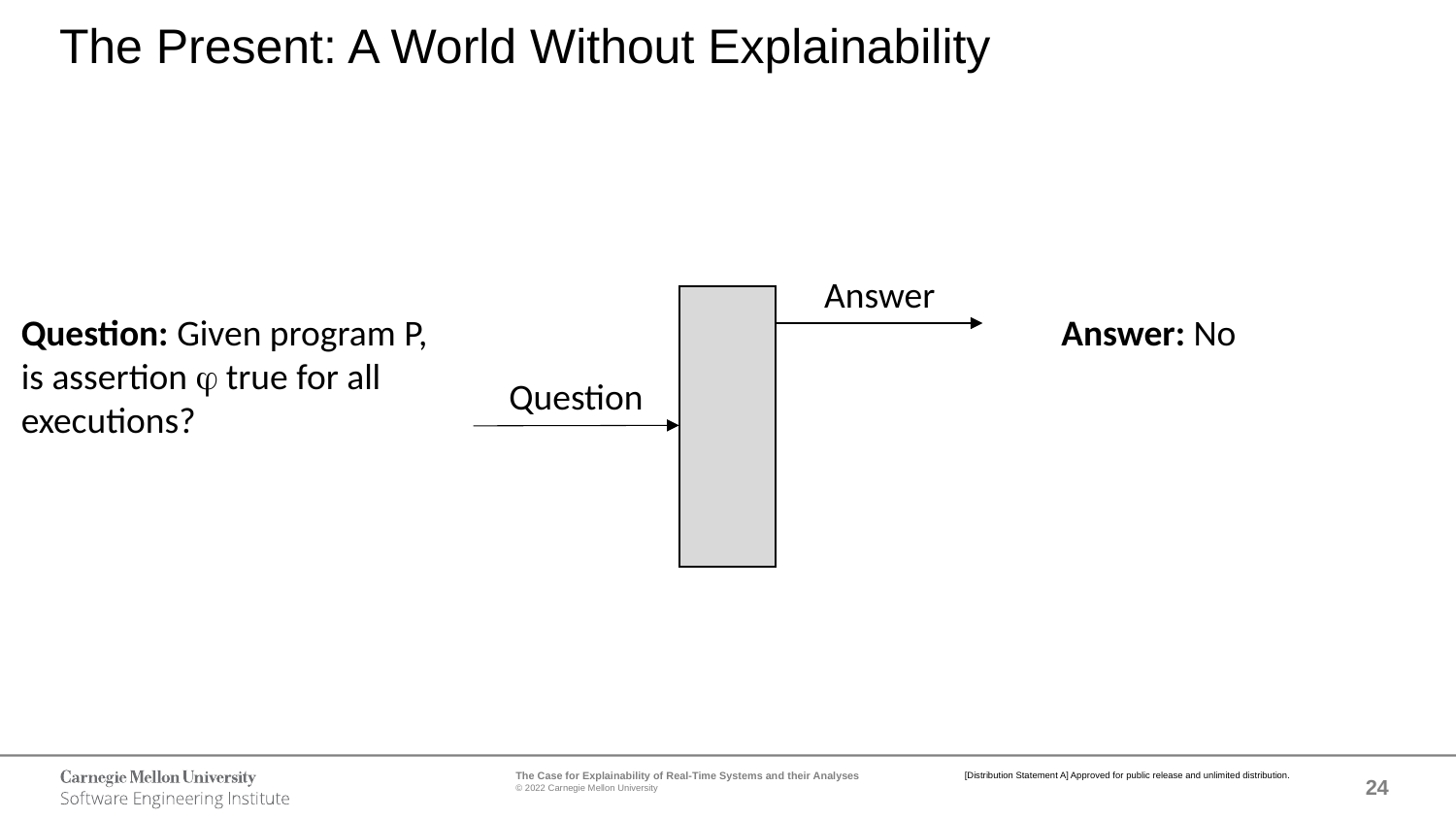

The Present: A World Without Explainability
Answer

Question: Given program P, is assertion ϕ true for all executions?
Answer: No
Question